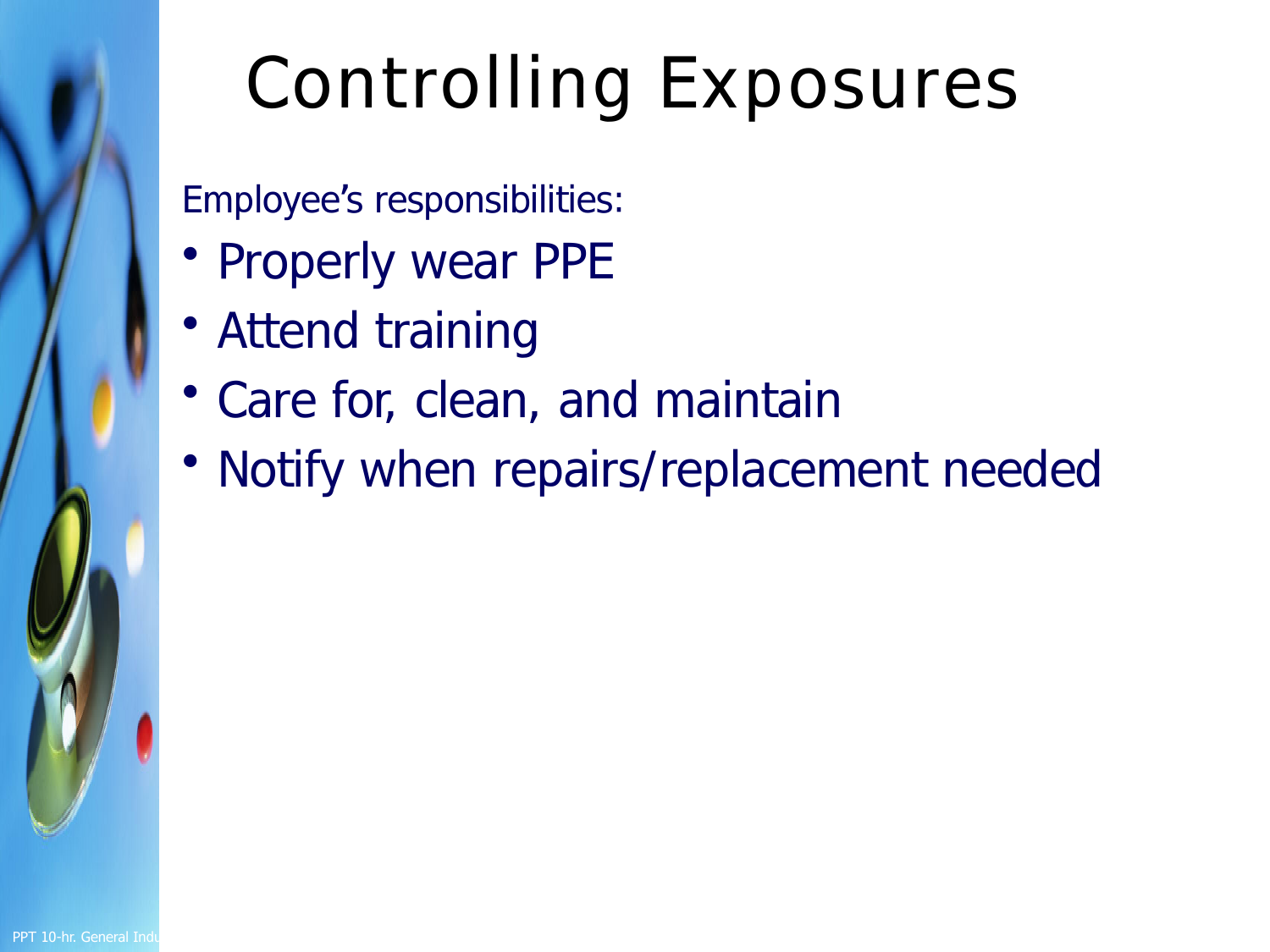

# Controlling Exposures
Employee’s responsibilities:
Properly wear PPE
Attend training
Care for, clean, and maintain
Notify when repairs/replacement needed